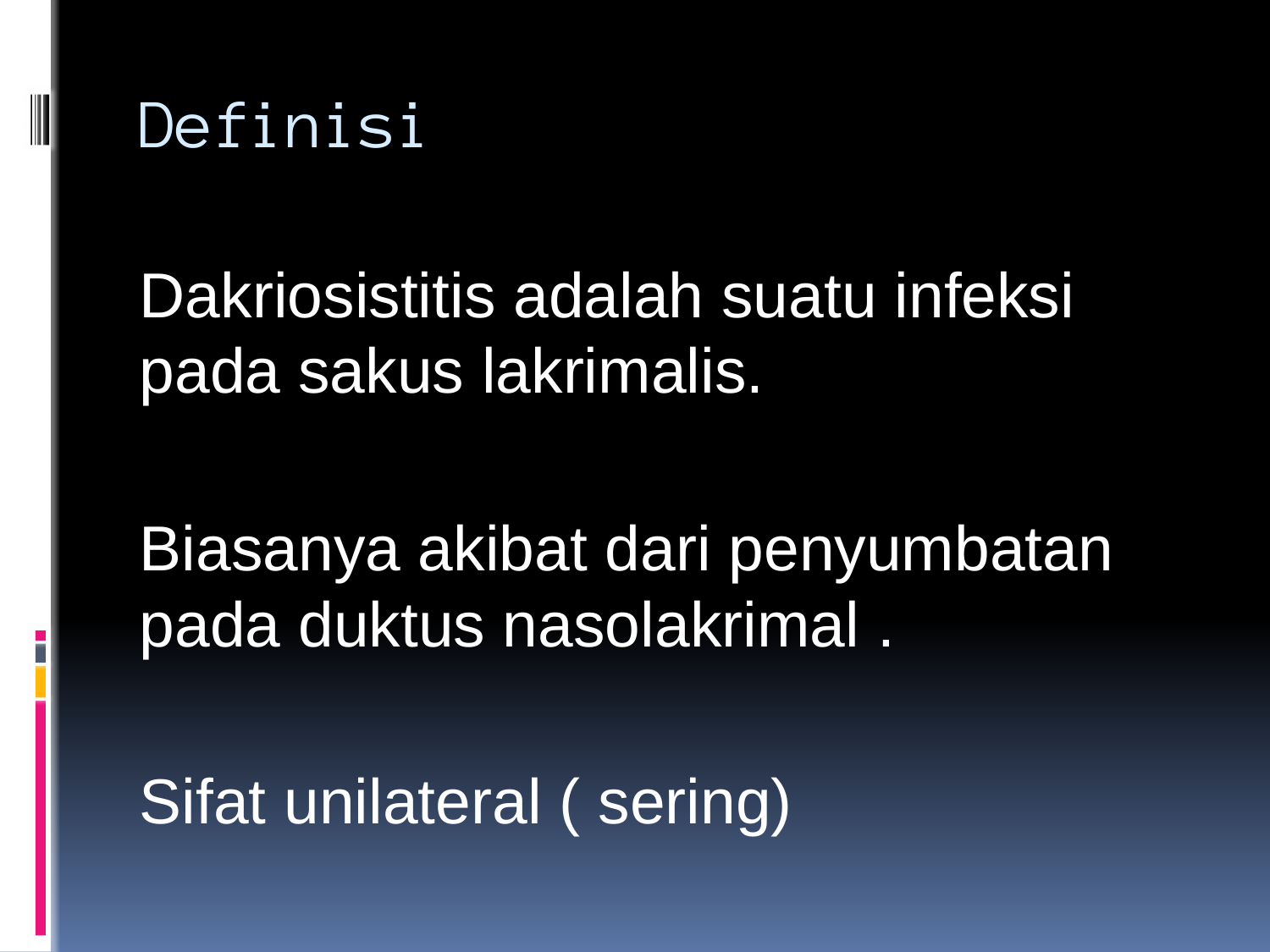

# Definisi
Dakriosistitis adalah suatu infeksi pada sakus lakrimalis.

Biasanya akibat dari penyumbatan pada duktus nasolakrimal .

Sifat unilateral ( sering)